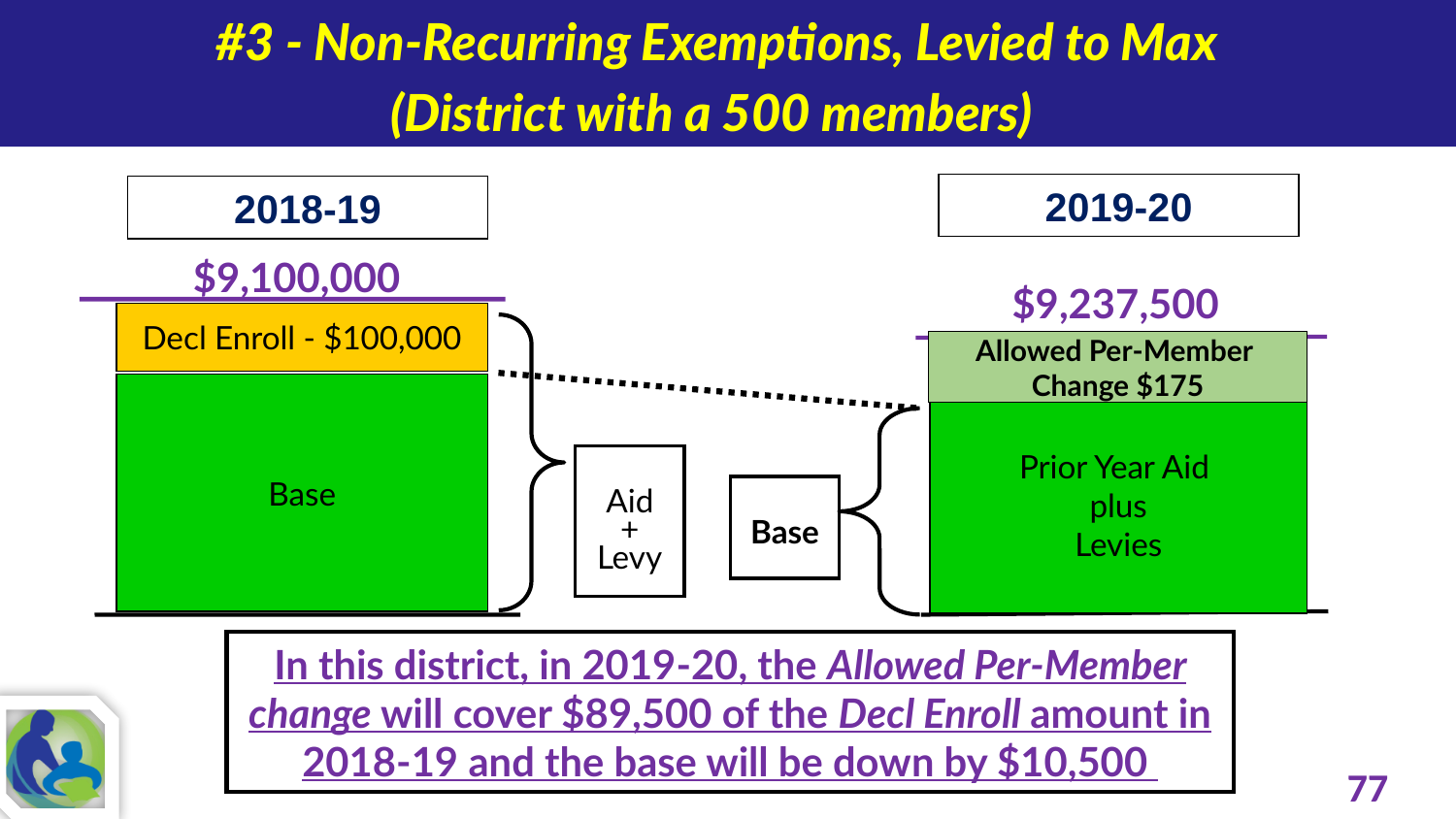

#3 - Non-Recurring Exemptions, Levied to Max
(District with a 500 members)
#
2019-20
2018-19
$9,100,000
$9,237,500

Decl Enroll - $100,000

Allowed Per-Member
Change $175

Base
Prior Year Aid
plus
Levies

Aid
+
Levy

Base

In this district, in 2019-20, the Allowed Per-Member change will cover $89,500 of the Decl Enroll amount in 2018-19 and the base will be down by $10,500
77